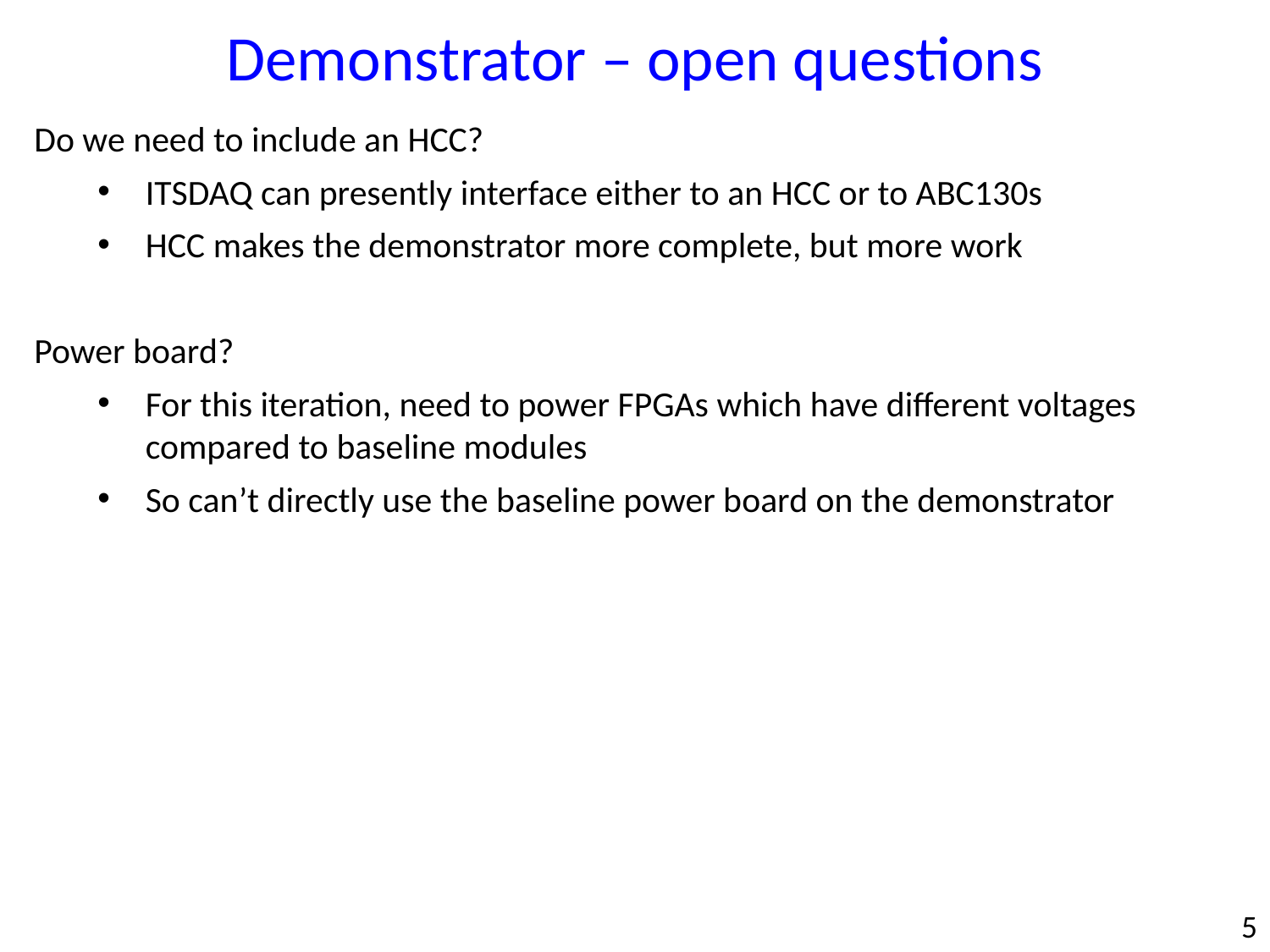

Demonstrator – open questions
Do we need to include an HCC?
ITSDAQ can presently interface either to an HCC or to ABC130s
HCC makes the demonstrator more complete, but more work

Power board?
For this iteration, need to power FPGAs which have different voltages compared to baseline modules
So can’t directly use the baseline power board on the demonstrator
5